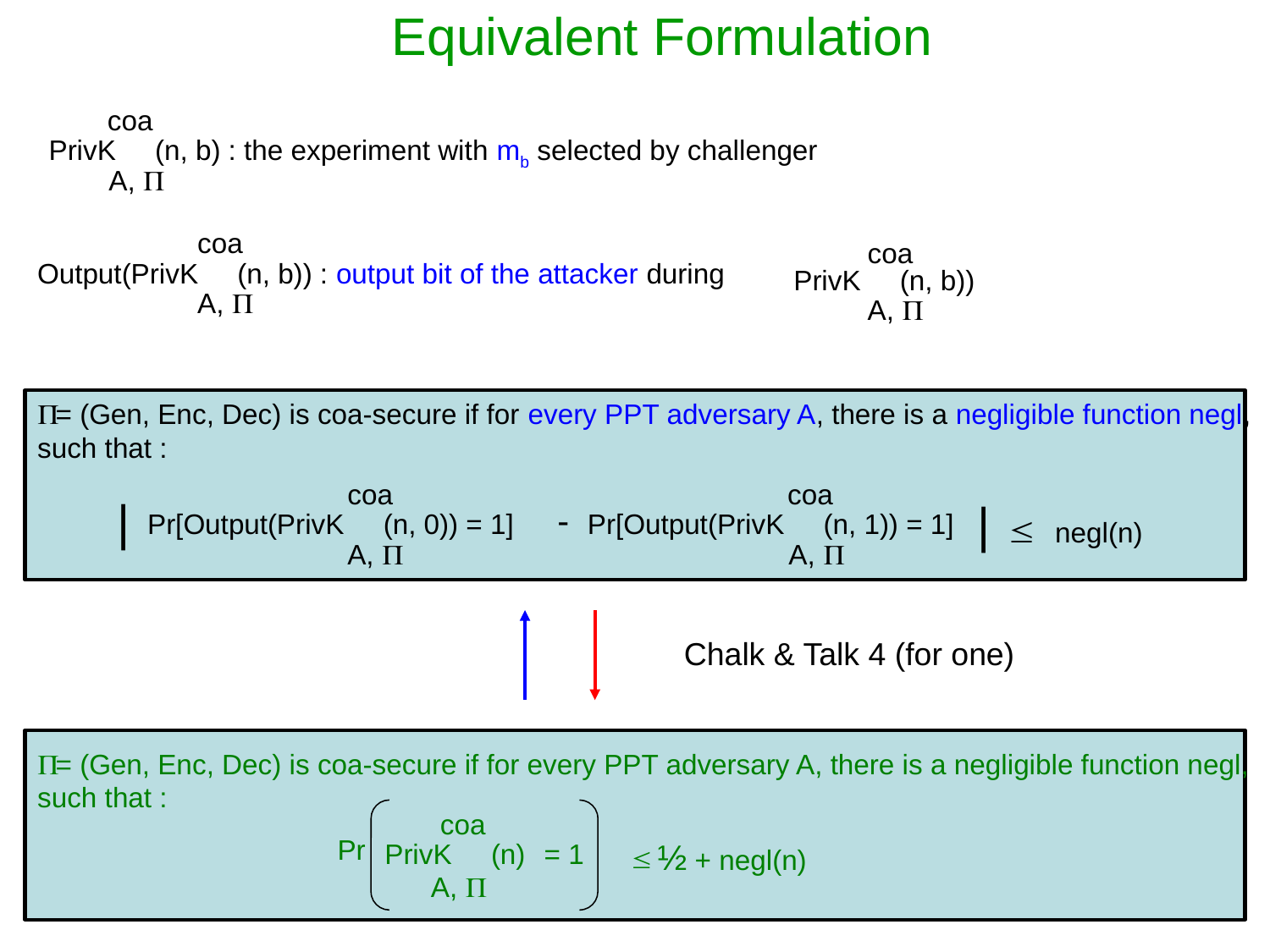

Equivalent Formulation
coa
PrivK     (n, b) : the experiment with mb selected by challenger
A, Π

coa
Output(PrivK     (n, b)) : output bit of the attacker during
A, Π

coa
           PrivK     (n, b))
A, Π

Π = (Gen, Enc, Dec) is coa-secure if for every PPT adversary A, there is a negligible function negl, such that :
coa
Pr[Output(PrivK     (n, 0)) = 1]
A, Π
coa
Pr[Output(PrivK     (n, 1)) = 1]
A, Π
|
|
-
≤  negl(n)
Chalk & Talk 4 (for one)

Π = (Gen, Enc, Dec) is coa-secure if for every PPT adversary A, there is a negligible function negl, such that :

coa
PrivK     (n)
A, Π
= 1
Pr
≤
½ + negl(n)